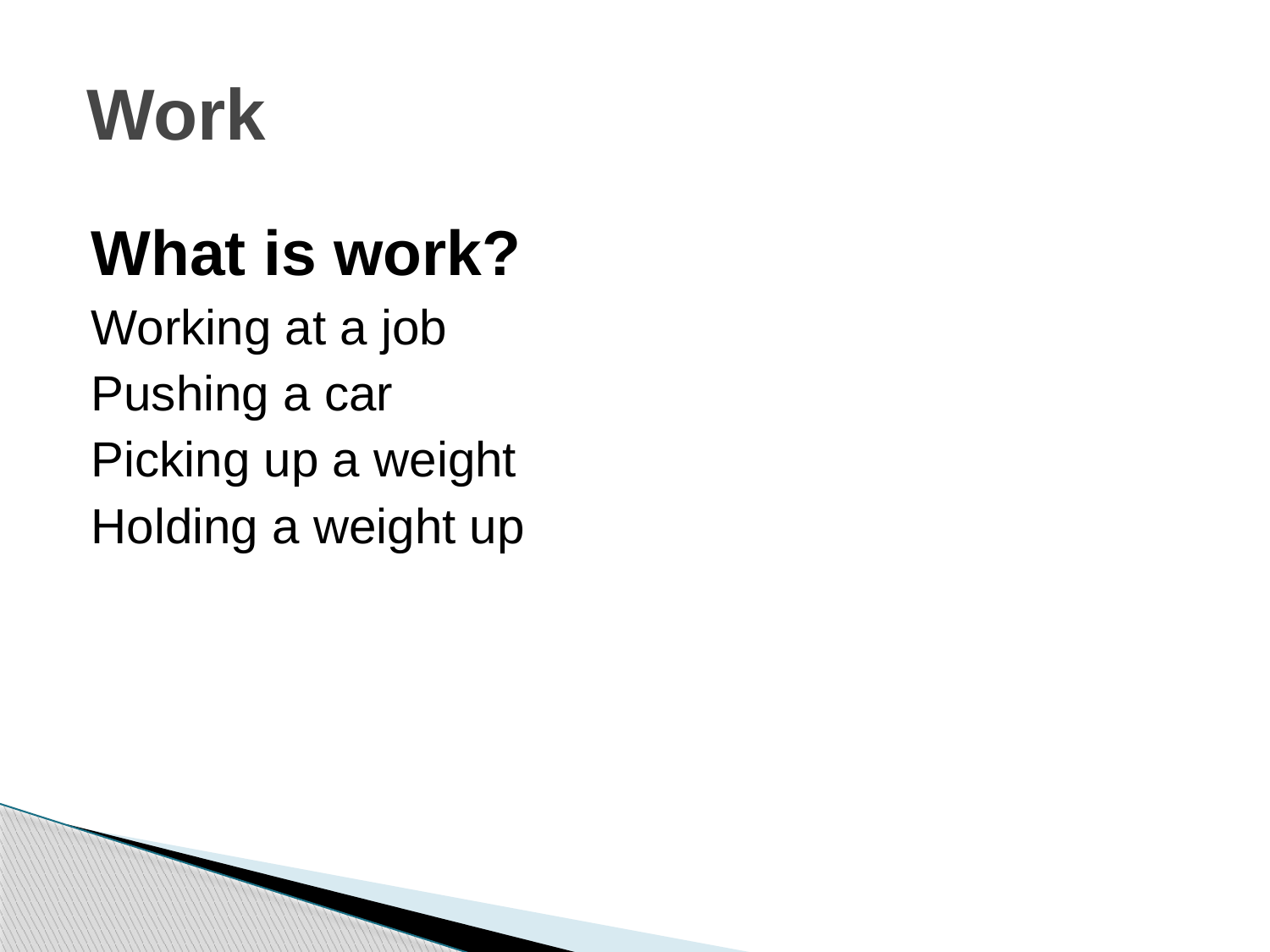

# Work
What is work?
Working at a job
Pushing a car
Picking up a weight
Holding a weight up